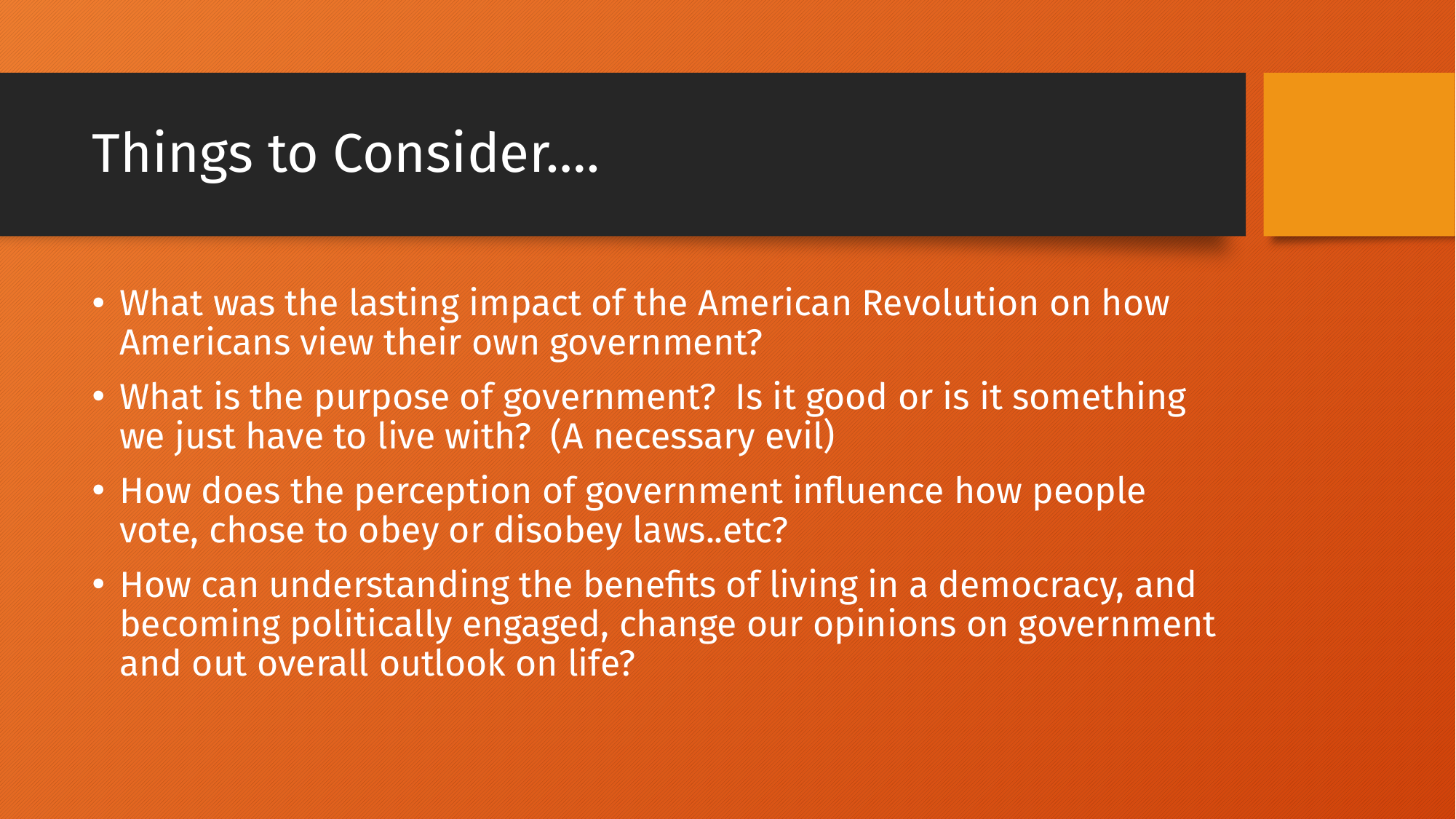

# Things to Consider….
What was the lasting impact of the American Revolution on how Americans view their own government?
What is the purpose of government?  Is it good or is it something we just have to live with?  (A necessary evil)
How does the perception of government influence how people vote, chose to obey or disobey laws..etc?
How can understanding the benefits of living in a democracy, and becoming politically engaged, change our opinions on government and out overall outlook on life?